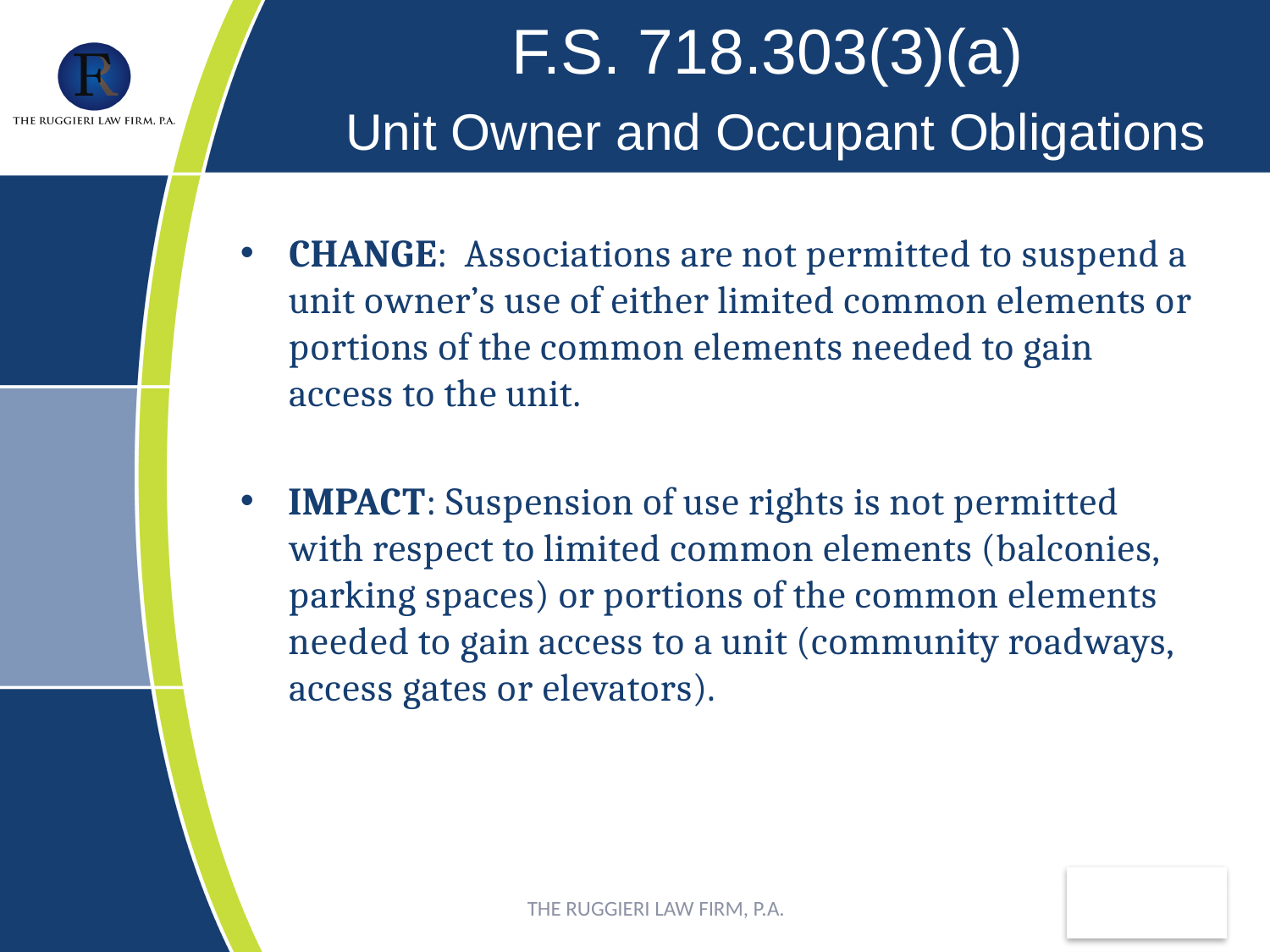

# F.S. 718.303(3)(a) Unit Owner and Occupant Obligations
CHANGE:  Associations are not permitted to suspend a unit owner’s use of either limited common elements or portions of the common elements needed to gain access to the unit.

IMPACT: Suspension of use rights is not permitted with respect to limited common elements (balconies, parking spaces) or portions of the common elements needed to gain access to a unit (community roadways, access gates or elevators).